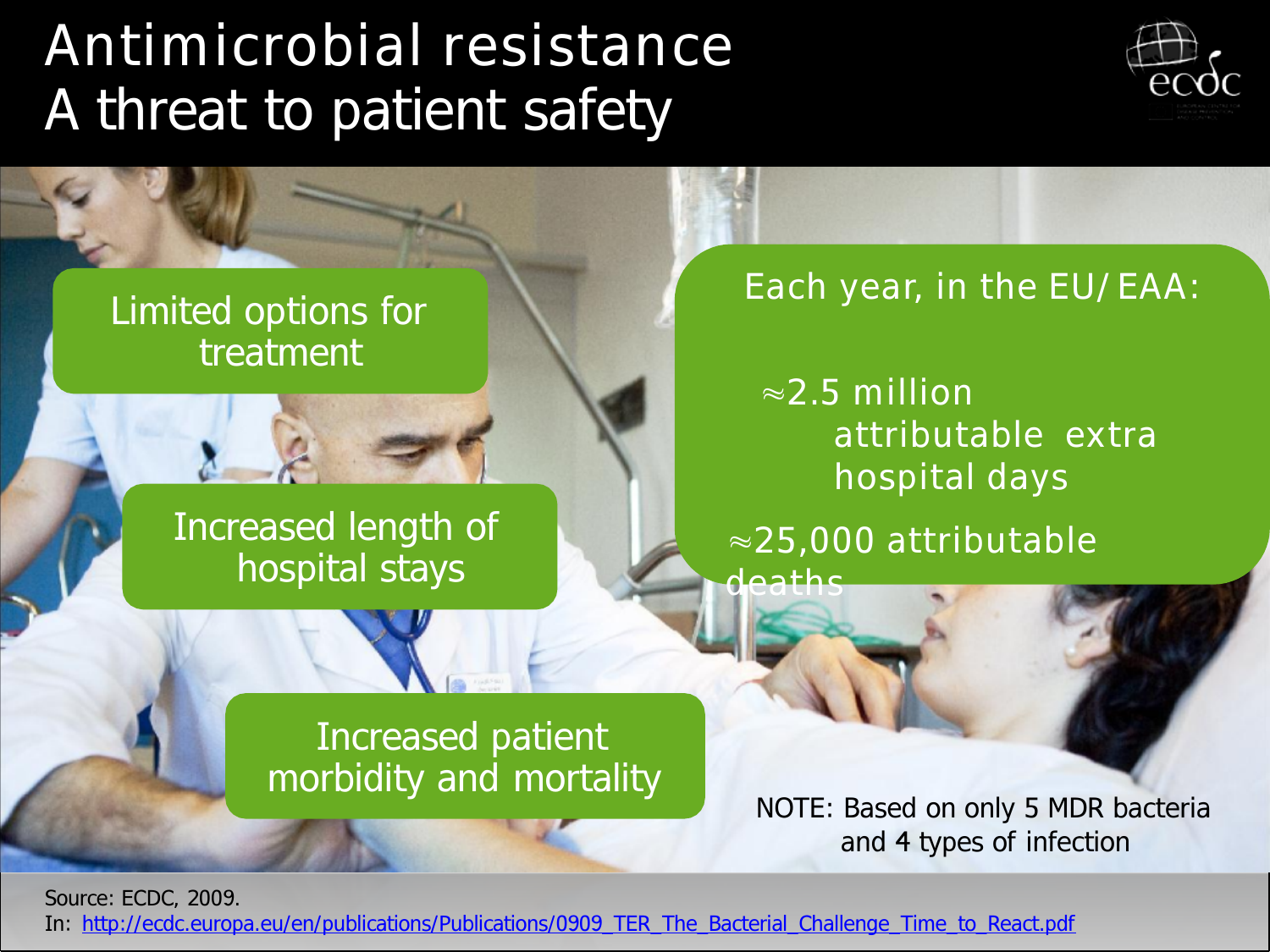

# Antimicrobial resistance
A threat to patient safety

Limited options for  treatment

Increased length of
hospital stays

Increased patient  morbidity and mortality

Each year, in the EU/EAA:

Limited options for  treatment
≈2.5 million attributable  extra hospital days

Increased length of  hospital stays
≈25,000 attributable deaths

Increased patient  morbidity and mortality
NOTE: Based on only 5 MDR bacteria  and 4 types of infection

Source: ECDC, 2009.
In: http://ecdc.europa.eu/en/publications/Publications/0909_TER_The_Bacterial_Challenge_Time_to_React.pdf